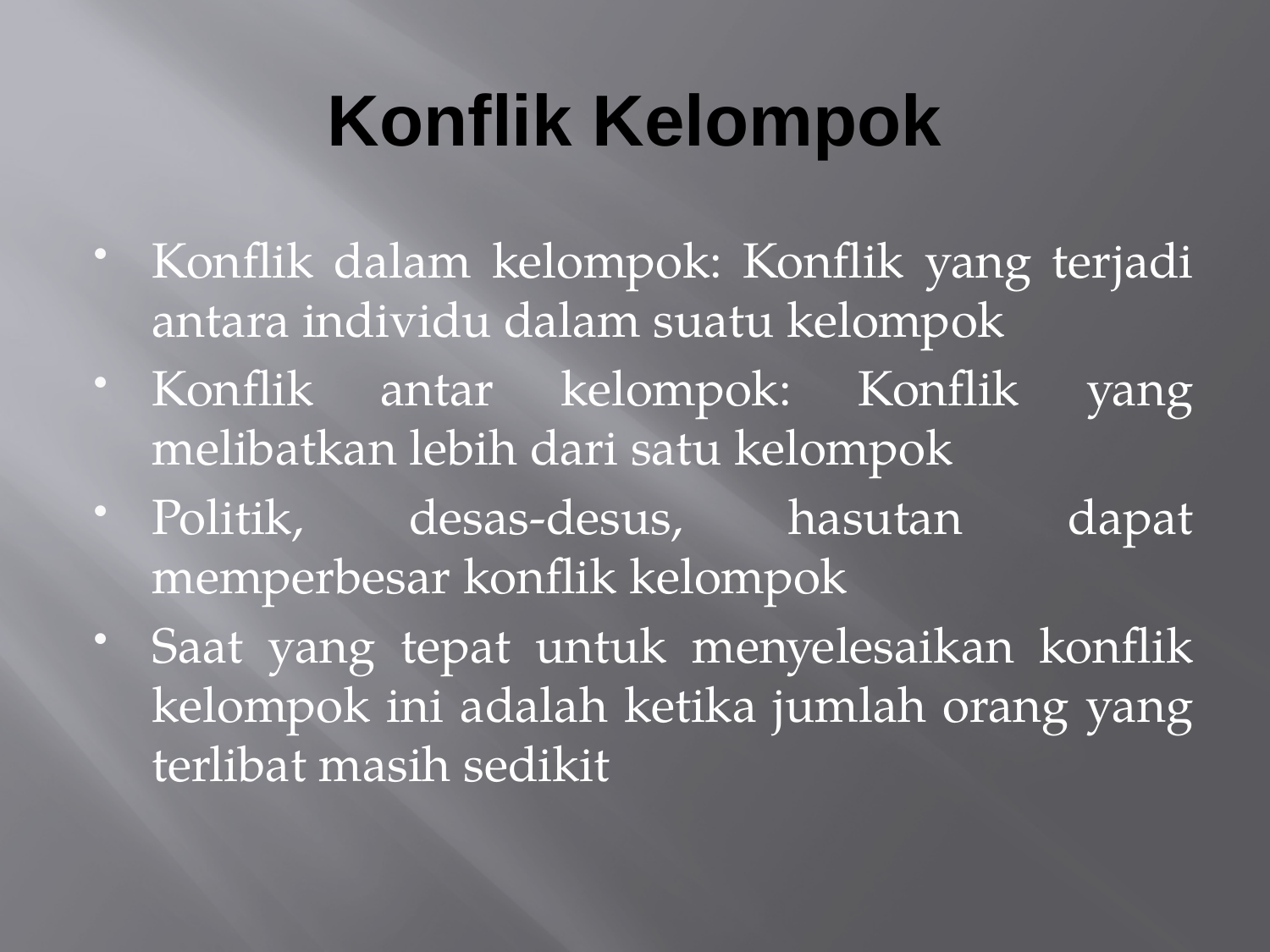

# Konflik Kelompok
Konflik dalam kelompok: Konflik yang terjadi antara individu dalam suatu kelompok
Konflik antar kelompok: Konflik yang melibatkan lebih dari satu kelompok
Politik, desas-desus, hasutan dapat memperbesar konflik kelompok
Saat yang tepat untuk menyelesaikan konflik kelompok ini adalah ketika jumlah orang yang terlibat masih sedikit